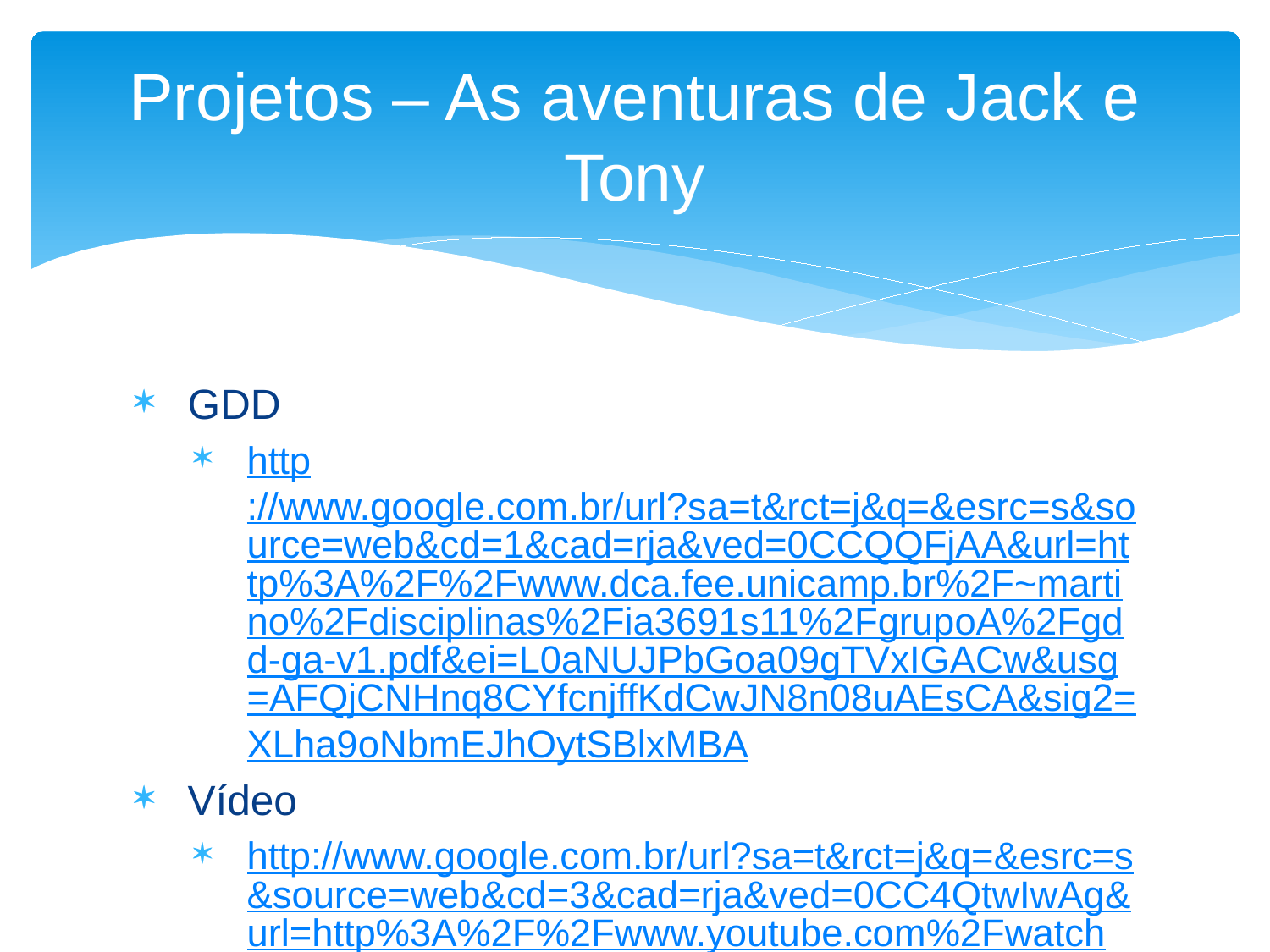

# Projetos – As aventuras de Jack e Tony
GDD
http://www.google.com.br/url?sa=t&rct=j&q=&esrc=s&source=web&cd=1&cad=rja&ved=0CCQQFjAA&url=http%3A%2F%2Fwww.dca.fee.unicamp.br%2F~martino%2Fdisciplinas%2Fia3691s11%2FgrupoA%2Fgdd-ga-v1.pdf&ei=L0aNUJPbGoa09gTVxIGACw&usg=AFQjCNHnq8CYfcnjffKdCwJN8n08uAEsCA&sig2=XLha9oNbmEJhOytSBlxMBA
Vídeo
http://www.google.com.br/url?sa=t&rct=j&q=&esrc=s&source=web&cd=3&cad=rja&ved=0CC4QtwIwAg&url=http%3A%2F%2Fwww.youtube.com%2Fwatch%3Fv%3DVKWdNm_mUSI&ei=L0aNUJPbGoa09gTVxIGACw&usg=AFQjCNHqYw9fOxd_glV443efBvAkhzl1pQ&sig2=Gab5jHTsLleYtsKGQavcrw
Fontes
code.google.com/p/ia369a-2011/source/checkout